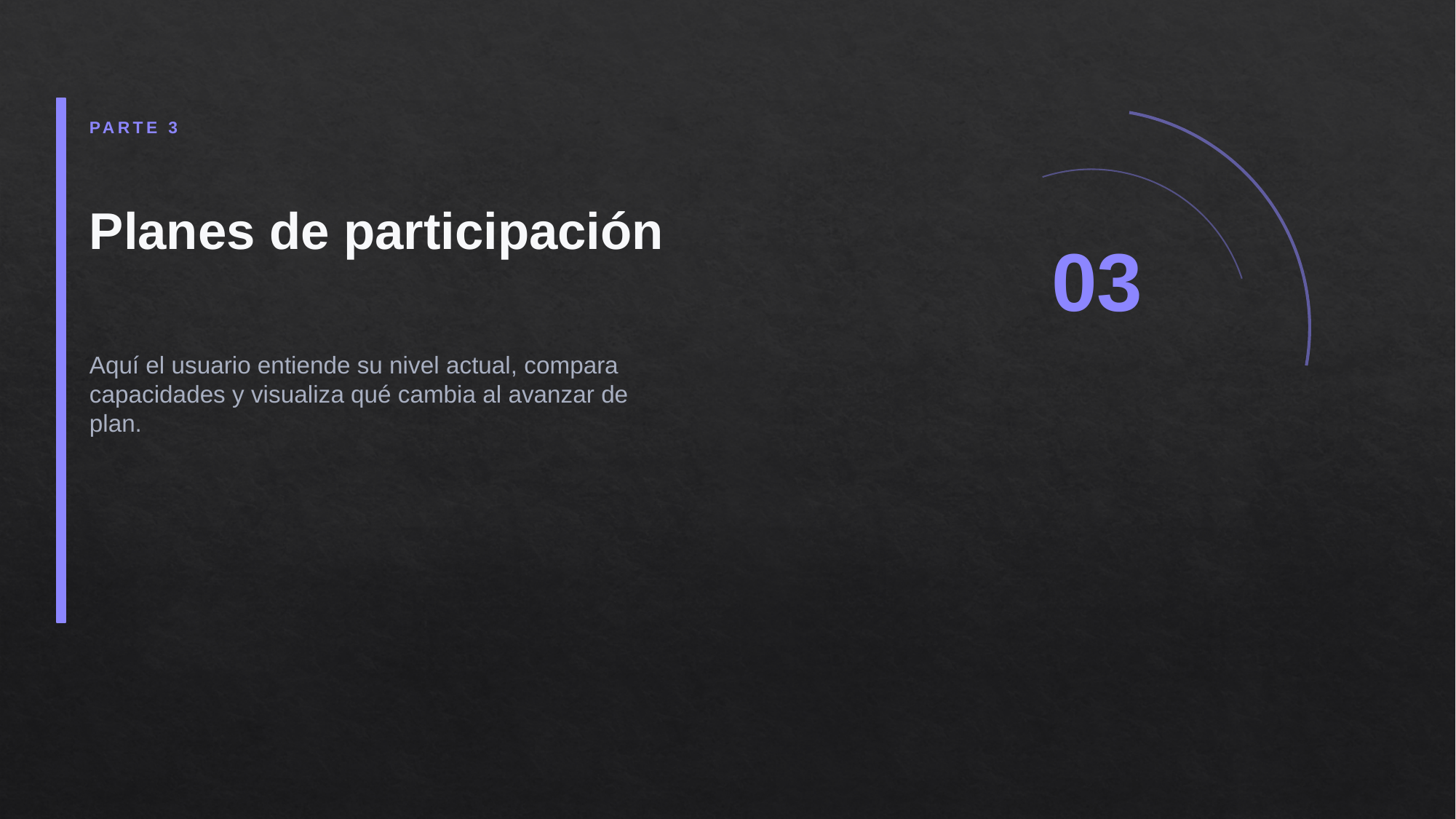

PARTE 3

Planes de participación

03
Aquí el usuario entiende su nivel actual, compara capacidades y visualiza qué cambia al avanzar de plan.